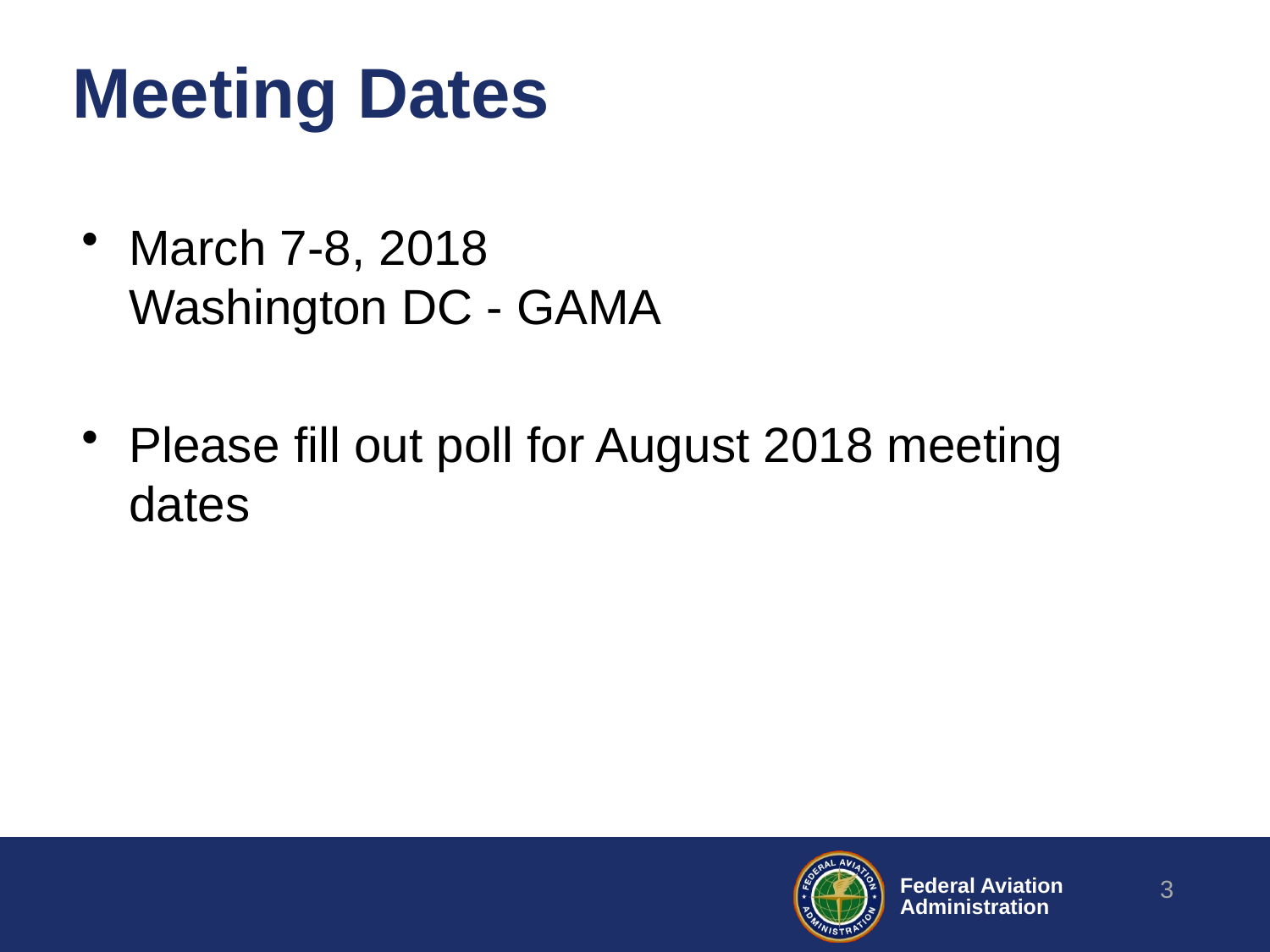

# Meeting Dates
March 7-8, 2018
Washington DC - GAMA

Please fill out poll for August 2018 meeting dates
3